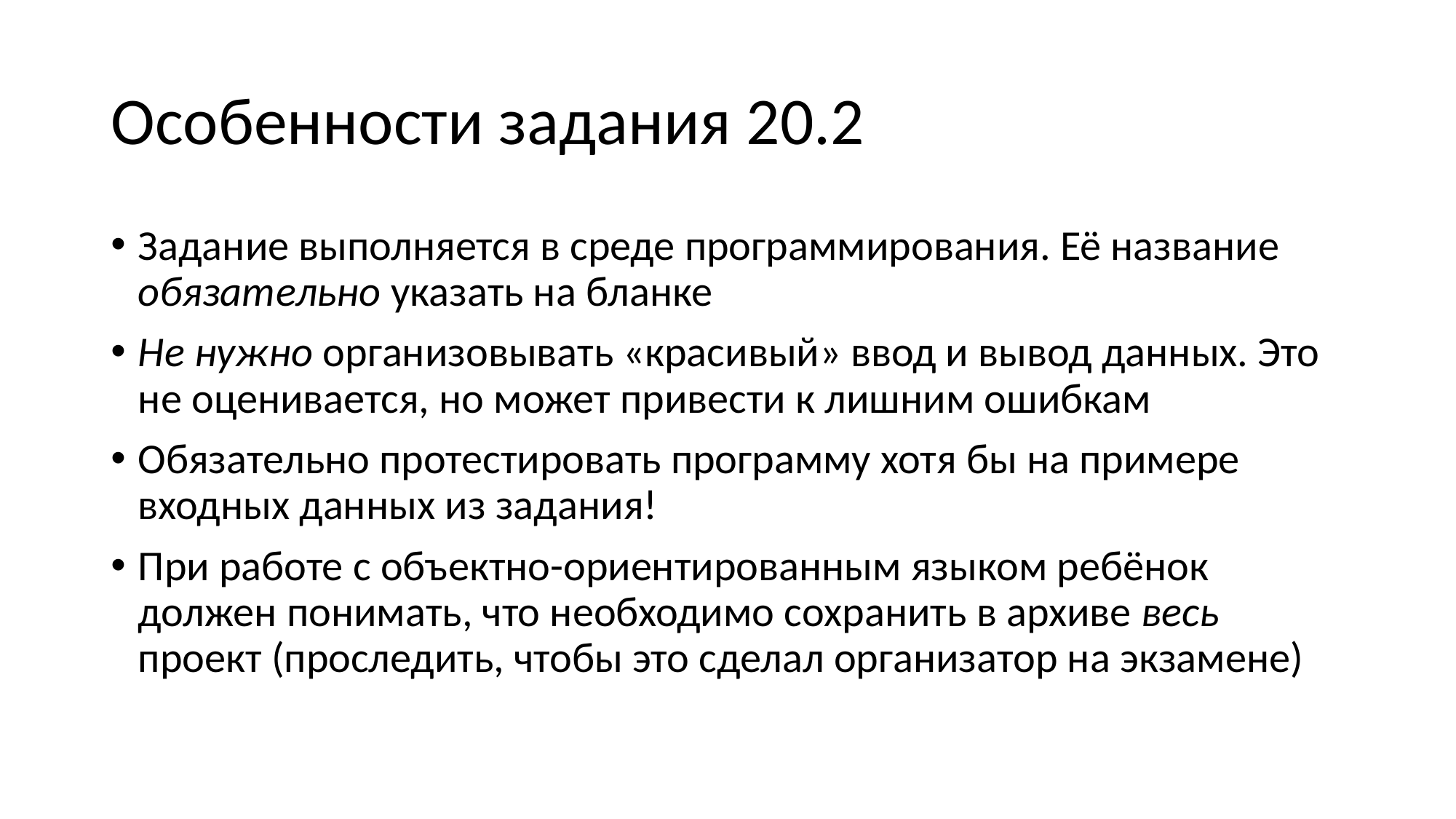

# Особенности задания 20.2
Задание выполняется в среде программирования. Её название обязательно указать на бланке
Не нужно организовывать «красивый» ввод и вывод данных. Это не оценивается, но может привести к лишним ошибкам
Обязательно протестировать программу хотя бы на примере входных данных из задания!
При работе с объектно-ориентированным языком ребёнок должен понимать, что необходимо сохранить в архиве весь проект (проследить, чтобы это сделал организатор на экзамене)